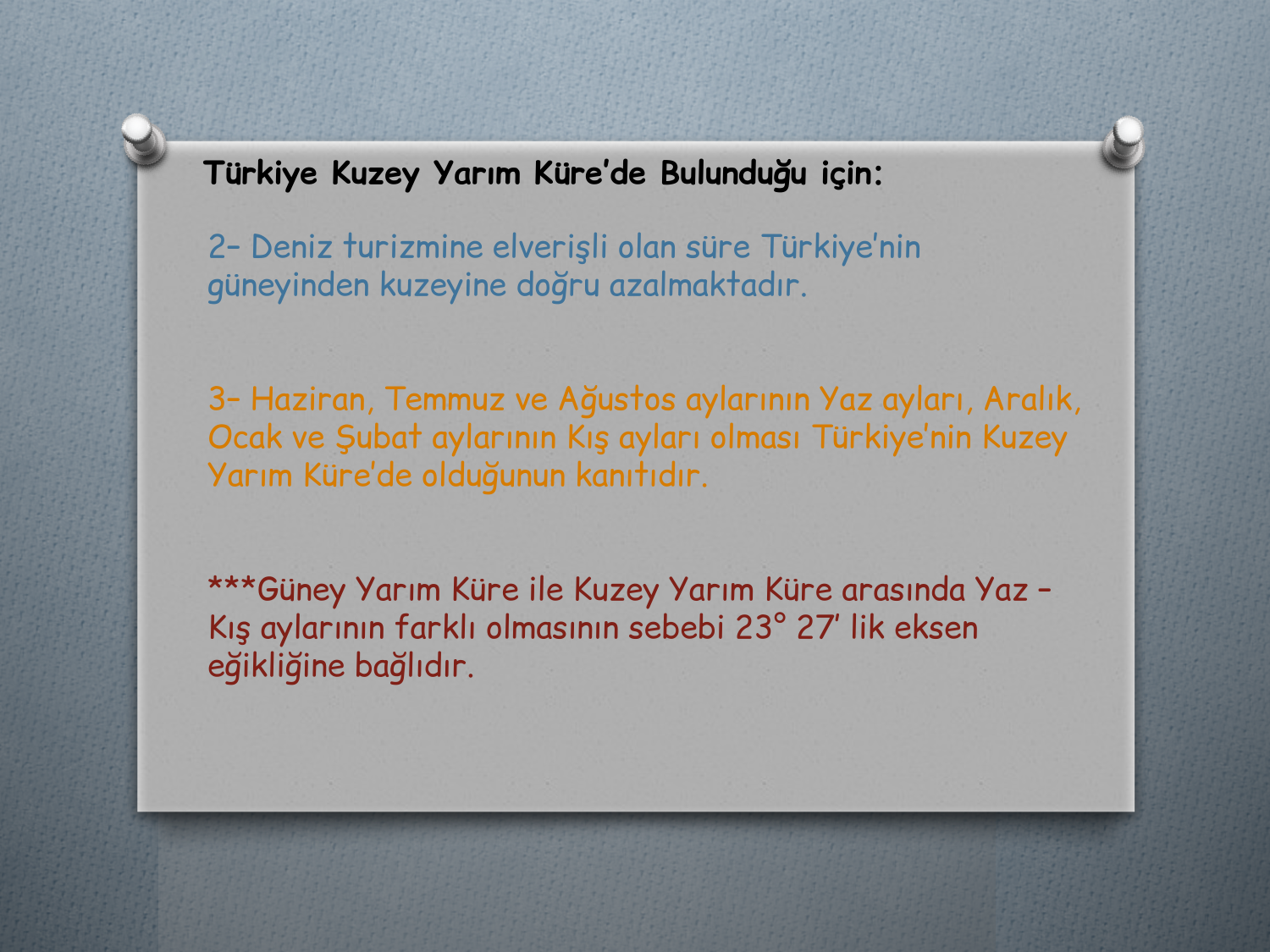

Türkiye Kuzey Yarım Küre’de Bulunduğu için:
2– Deniz turizmine elverişli olan süre Türkiye’nin güneyinden kuzeyine doğru azalmaktadır.

3– Haziran, Temmuz ve Ağustos aylarının Yaz ayları, Aralık, Ocak ve Şubat aylarının Kış ayları olması Türkiye’nin Kuzey Yarım Küre’de olduğunun kanıtıdır.

***Güney Yarım Küre ile Kuzey Yarım Küre arasında Yaz – Kış aylarının farklı olmasının sebebi 23° 27′ lik eksen eğikliğine bağlıdır.